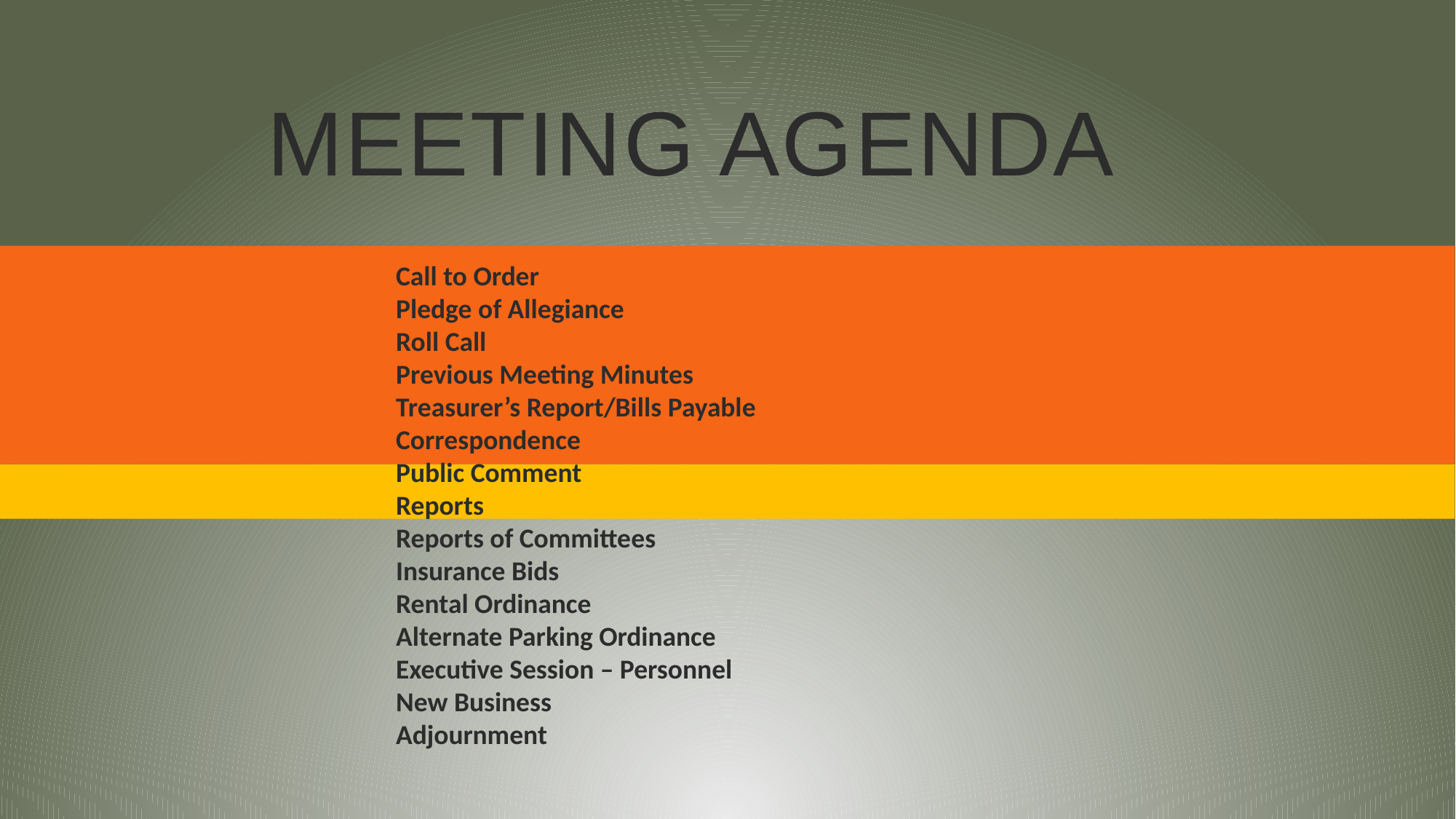

# Meeting Agenda
Call to Order
Pledge of Allegiance
Roll Call
Previous Meeting Minutes
Treasurer’s Report/Bills Payable
Correspondence
Public Comment
Reports
Reports of Committees
Insurance Bids
Rental Ordinance
Alternate Parking Ordinance
Executive Session – Personnel
New Business
Adjournment